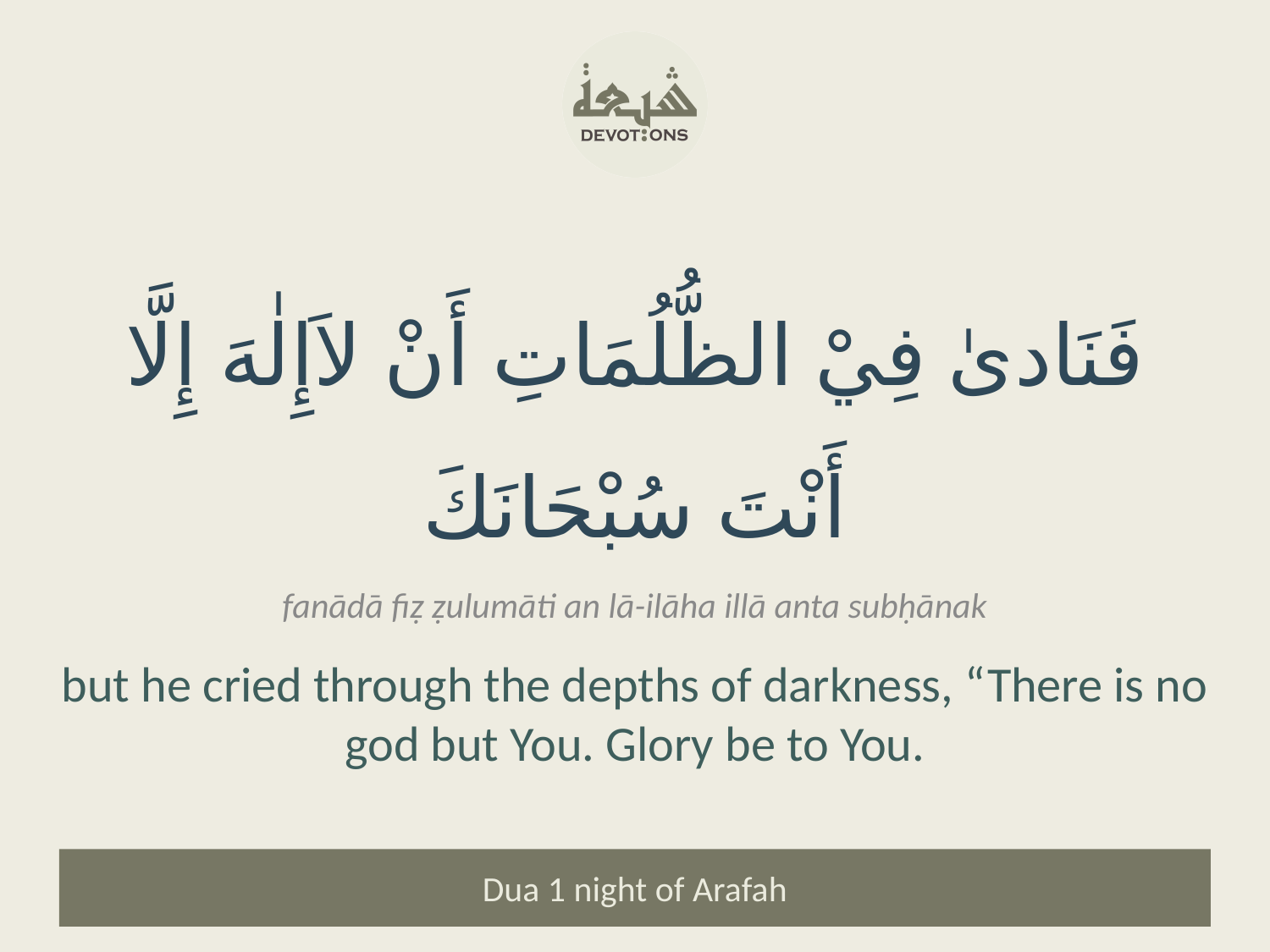

فَنَادىٰ فِيْ الظُّلُمَاتِ أَنْ لاَإِلٰهَ إِلَّا أَنْتَ سُبْحَانَكَ
fanādā fiẓ ẓulumāti an lā-ilāha illā anta subḥānak
but he cried through the depths of darkness, “There is no god but You. Glory be to You.
Dua 1 night of Arafah